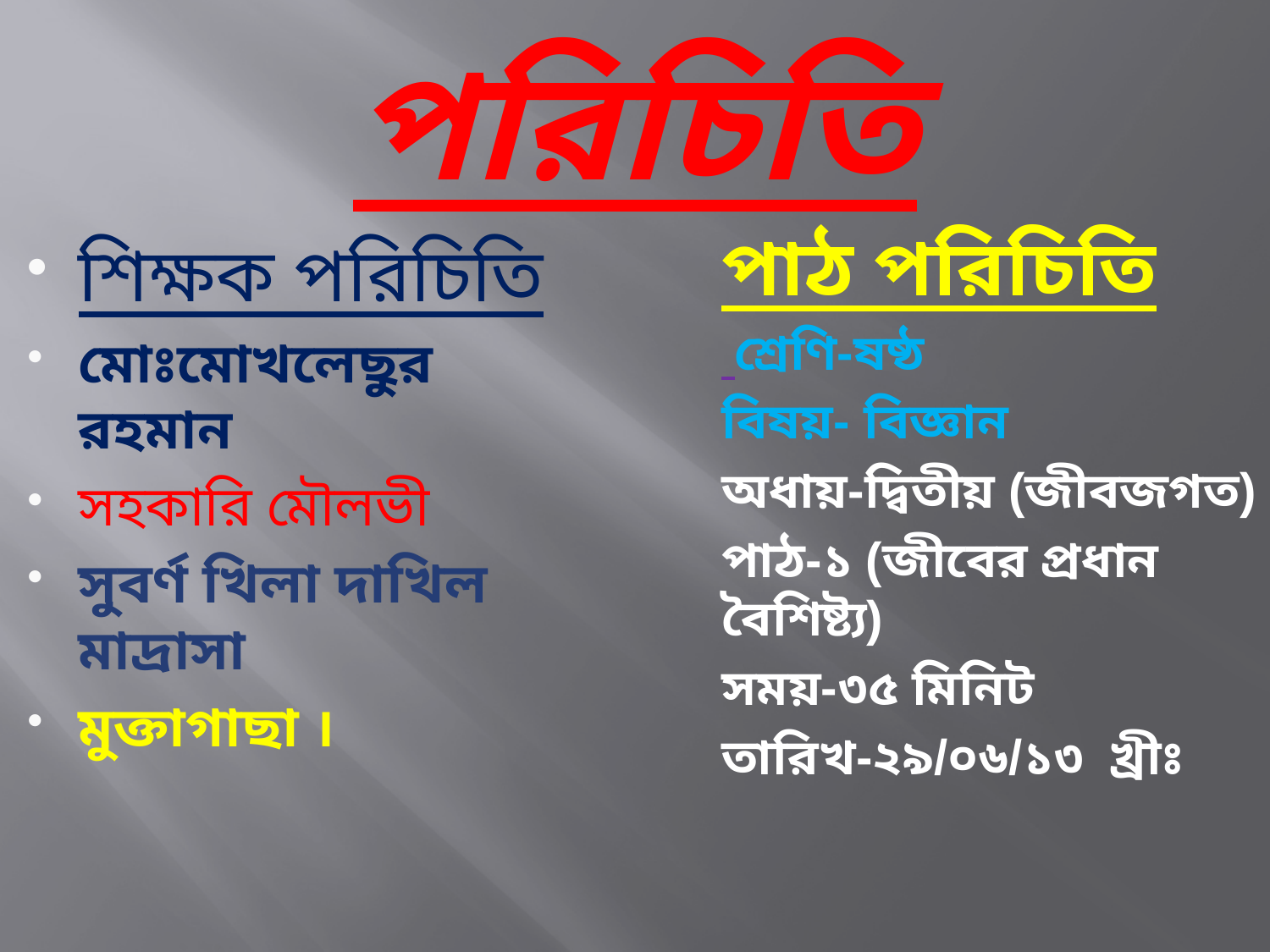

# পরিচিতি
পাঠ পরিচিতি
 শ্রেণি-ষষ্ঠ
বিষয়- বিজ্ঞান
অধায়-দ্বিতীয় (জীবজগত)
পাঠ-১ (জীবের প্রধান বৈশিষ্ট্য)
সময়-৩৫ মিনিট
তারিখ-২৯/০৬/১৩  খ্রীঃ
শিক্ষক পরিচিতি
মোঃমোখলেছুর রহমান
সহকারি মৌলভী
সুবর্ণ খিলা দাখিল মাদ্রাসা
মুক্তাগাছা ।